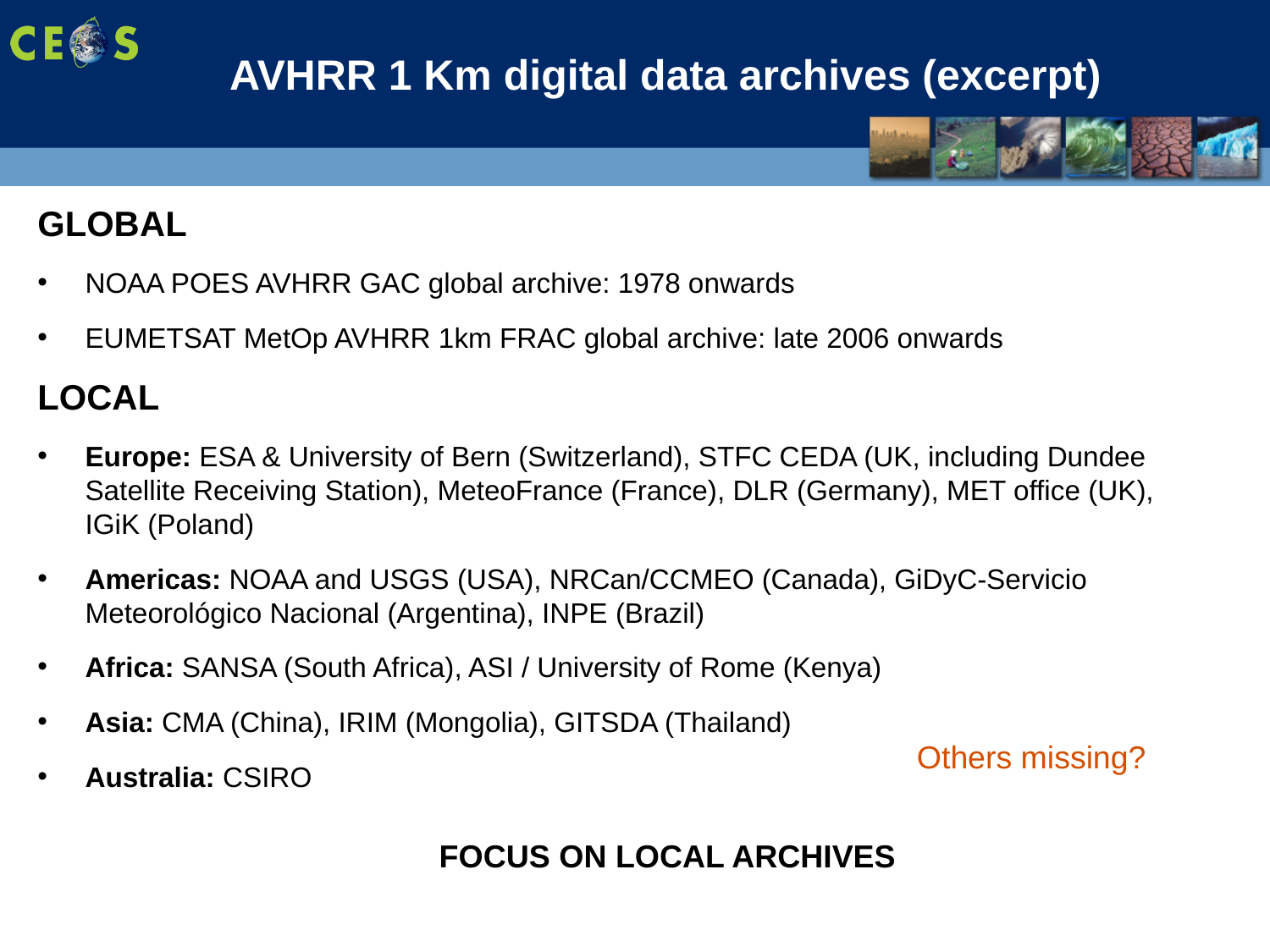

# AVHRR 1 Km digital data archives (excerpt)
GLOBAL
NOAA POES AVHRR GAC global archive: 1978 onwards
EUMETSAT MetOp AVHRR 1km FRAC global archive: late 2006 onwards
LOCAL
Europe: ESA & University of Bern (Switzerland), STFC CEDA (UK, including Dundee Satellite Receiving Station), MeteoFrance (France), DLR (Germany), MET office (UK), IGiK (Poland)
Americas: NOAA and USGS (USA), NRCan/CCMEO (Canada), GiDyC-Servicio Meteorológico Nacional (Argentina), INPE (Brazil)
Africa: SANSA (South Africa), ASI / University of Rome (Kenya)
Asia: CMA (China), IRIM (Mongolia), GITSDA (Thailand)
Australia: CSIRO
Others missing?
FOCUS ON LOCAL ARCHIVES